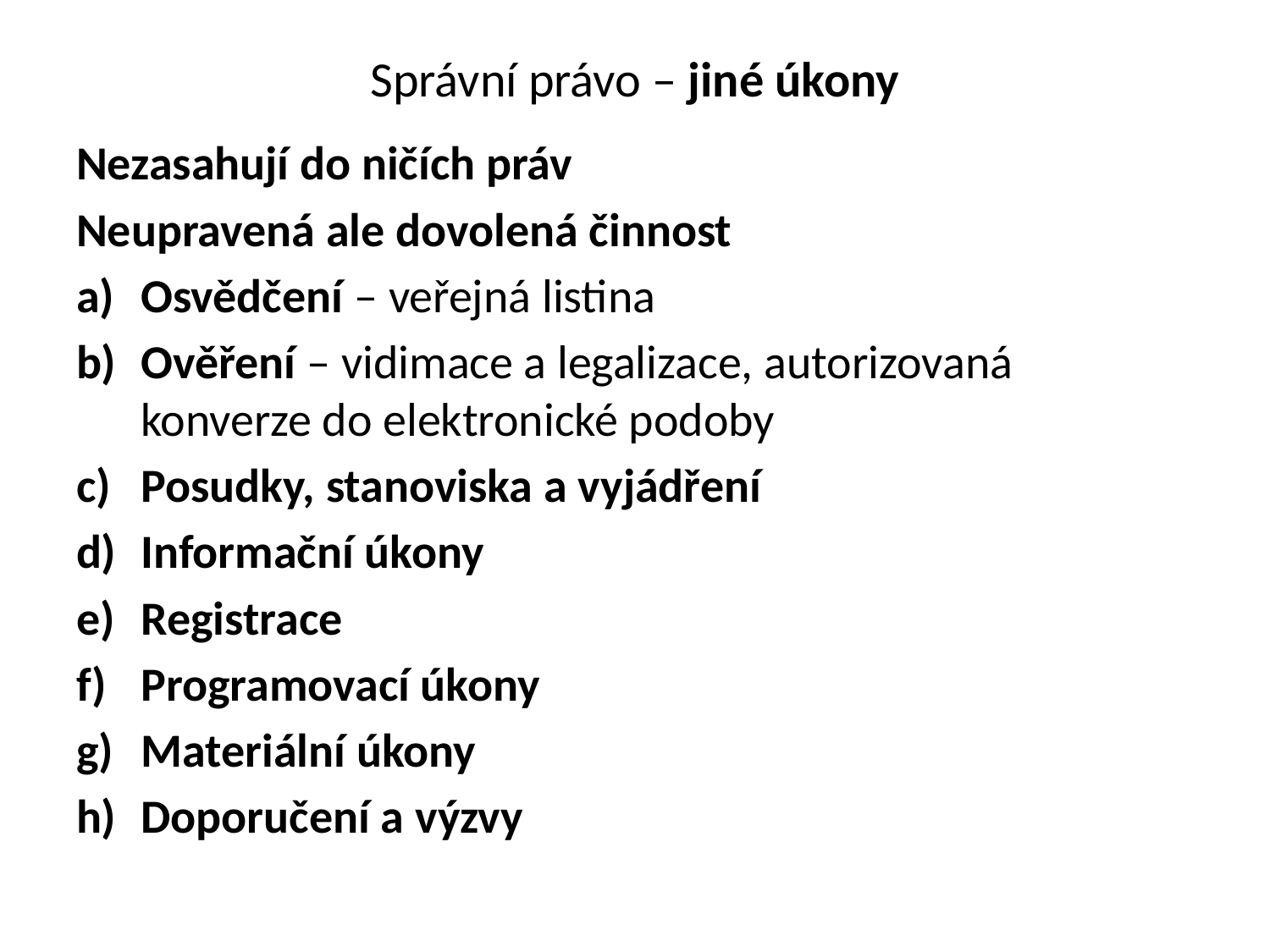

# Správní právo – jiné úkony
Nezasahují do ničích práv
Neupravená ale dovolená činnost
Osvědčení – veřejná listina
Ověření – vidimace a legalizace, autorizovaná konverze do elektronické podoby
Posudky, stanoviska a vyjádření
Informační úkony
Registrace
Programovací úkony
Materiální úkony
Doporučení a výzvy